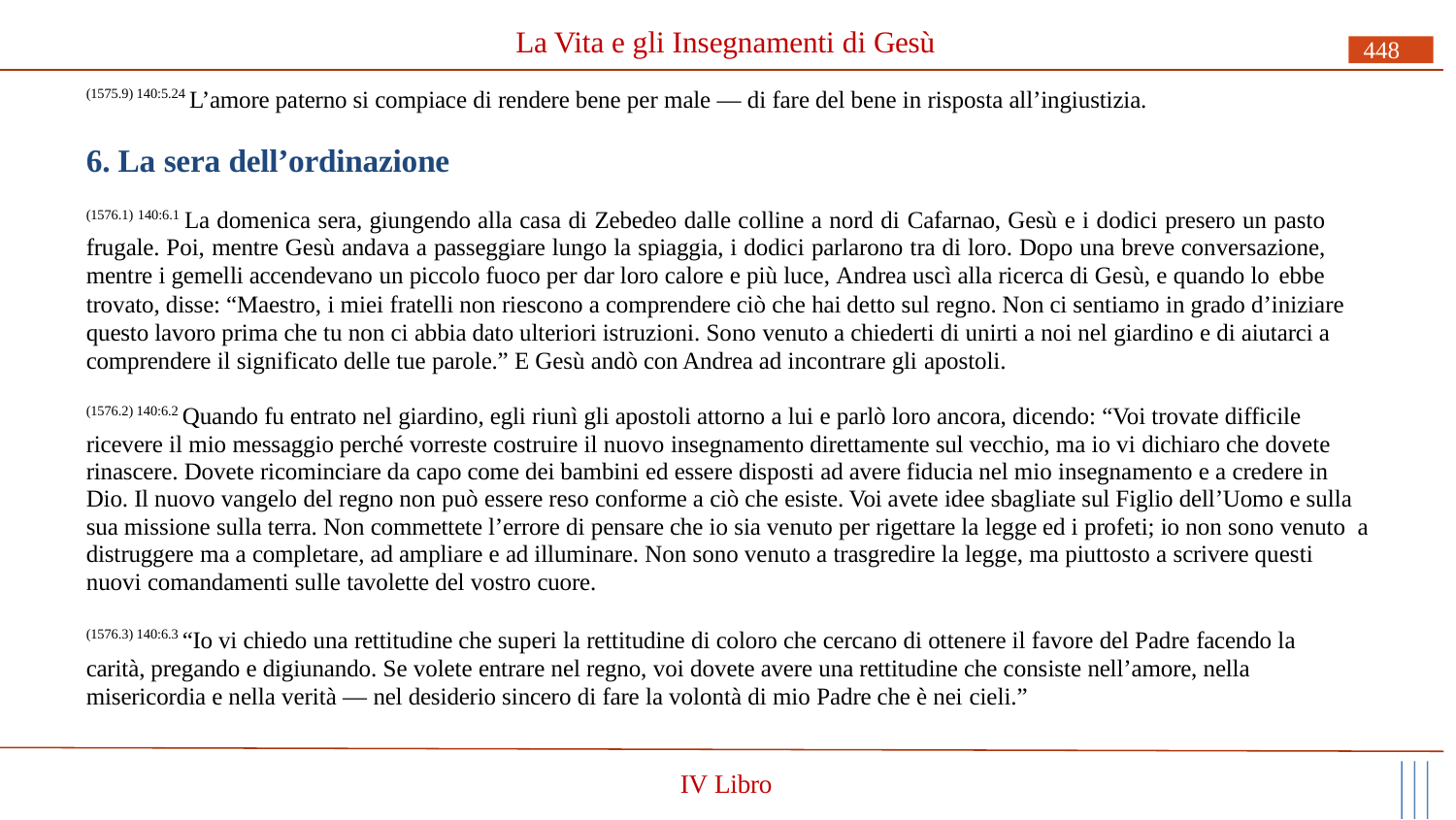

# La Vita e gli Insegnamenti di Gesù
448

(1575.9) 140:5.24 L’amore paterno si compiace di rendere bene per male — di fare del bene in risposta all’ingiustizia.
6. La sera dell’ordinazione
(1576.1) 140:6.1 La domenica sera, giungendo alla casa di Zebedeo dalle colline a nord di Cafarnao, Gesù e i dodici presero un pasto  frugale. Poi, mentre Gesù andava a passeggiare lungo la spiaggia, i dodici parlarono tra di loro. Dopo una breve conversazione,  mentre i gemelli accendevano un piccolo fuoco per dar loro calore e più luce, Andrea uscì alla ricerca di Gesù, e quando lo ebbe
trovato, disse: “Maestro, i miei fratelli non riescono a comprendere ciò che hai detto sul regno. Non ci sentiamo in grado d’iniziare  questo lavoro prima che tu non ci abbia dato ulteriori istruzioni. Sono venuto a chiederti di unirti a noi nel giardino e di aiutarci a  comprendere il significato delle tue parole.” E Gesù andò con Andrea ad incontrare gli apostoli.

(1576.2) 140:6.2 Quando fu entrato nel giardino, egli riunì gli apostoli attorno a lui e parlò loro ancora, dicendo: “Voi trovate difficile  ricevere il mio messaggio perché vorreste costruire il nuovo insegnamento direttamente sul vecchio, ma io vi dichiaro che dovete  rinascere. Dovete ricominciare da capo come dei bambini ed essere disposti ad avere fiducia nel mio insegnamento e a credere in  Dio. Il nuovo vangelo del regno non può essere reso conforme a ciò che esiste. Voi avete idee sbagliate sul Figlio dell’Uomo e sulla  sua missione sulla terra. Non commettete l’errore di pensare che io sia venuto per rigettare la legge ed i profeti; io non sono venuto  a distruggere ma a completare, ad ampliare e ad illuminare. Non sono venuto a trasgredire la legge, ma piuttosto a scrivere questi  nuovi comandamenti sulle tavolette del vostro cuore.

(1576.3) 140:6.3 “Io vi chiedo una rettitudine che superi la rettitudine di coloro che cercano di ottenere il favore del Padre facendo la  carità, pregando e digiunando. Se volete entrare nel regno, voi dovete avere una rettitudine che consiste nell’amore, nella  misericordia e nella verità — nel desiderio sincero di fare la volontà di mio Padre che è nei cieli.”

IV Libro